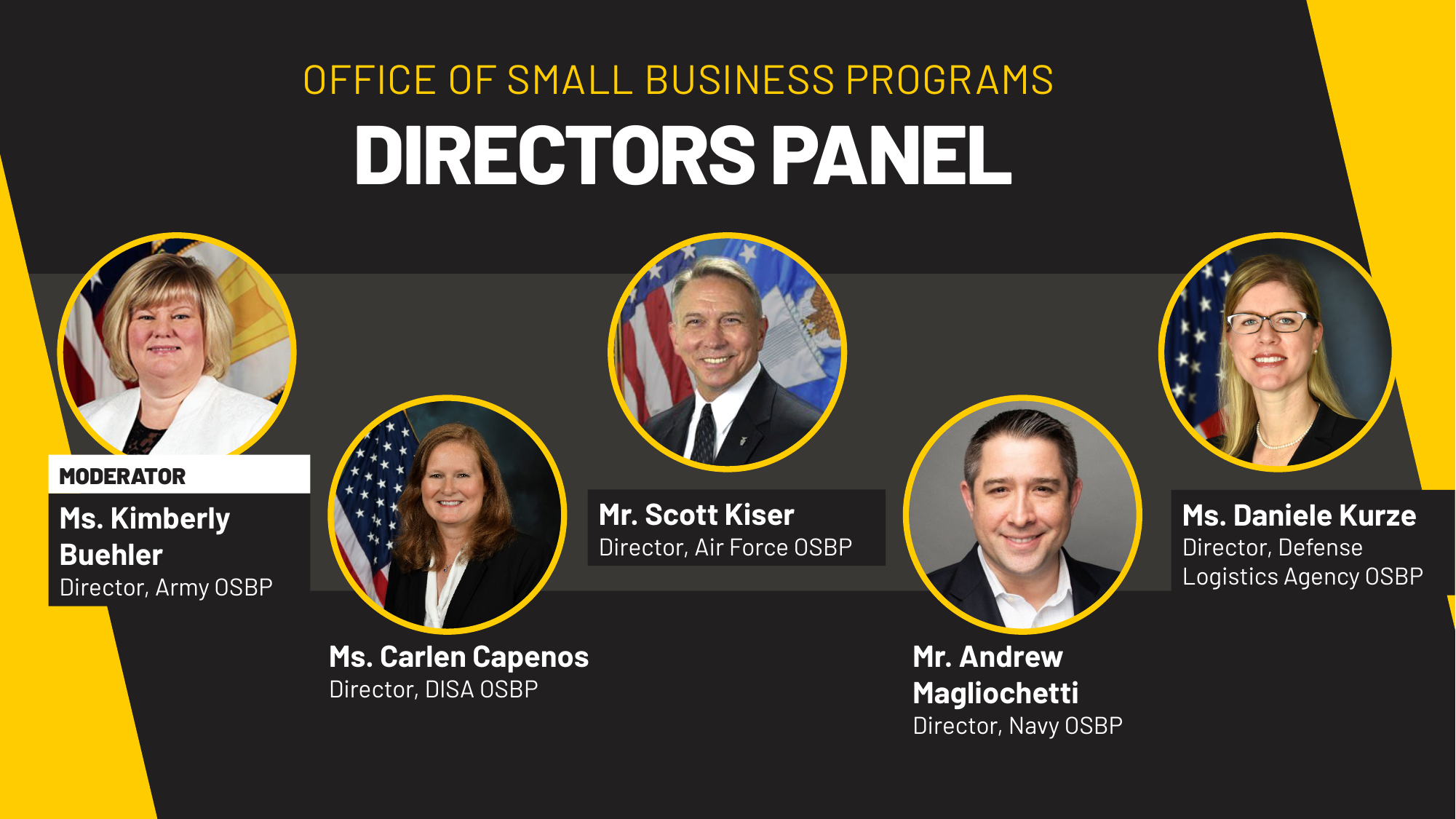

OFFICE OF SMALL BUSINESS PROGRAMS
DIRECTORS PANEL

MODERATOR
Mr. Scott Kiser
Director, Air Force OSBP
Ms. Daniele Kurze
Director, Defense Logistics Agency OSBP
Ms. Kimberly Buehler
Director, Army OSBP
Ms. Carlen Capenos
Director, DISA OSBP
Mr. Andrew Magliochetti
Director, Navy OSBP